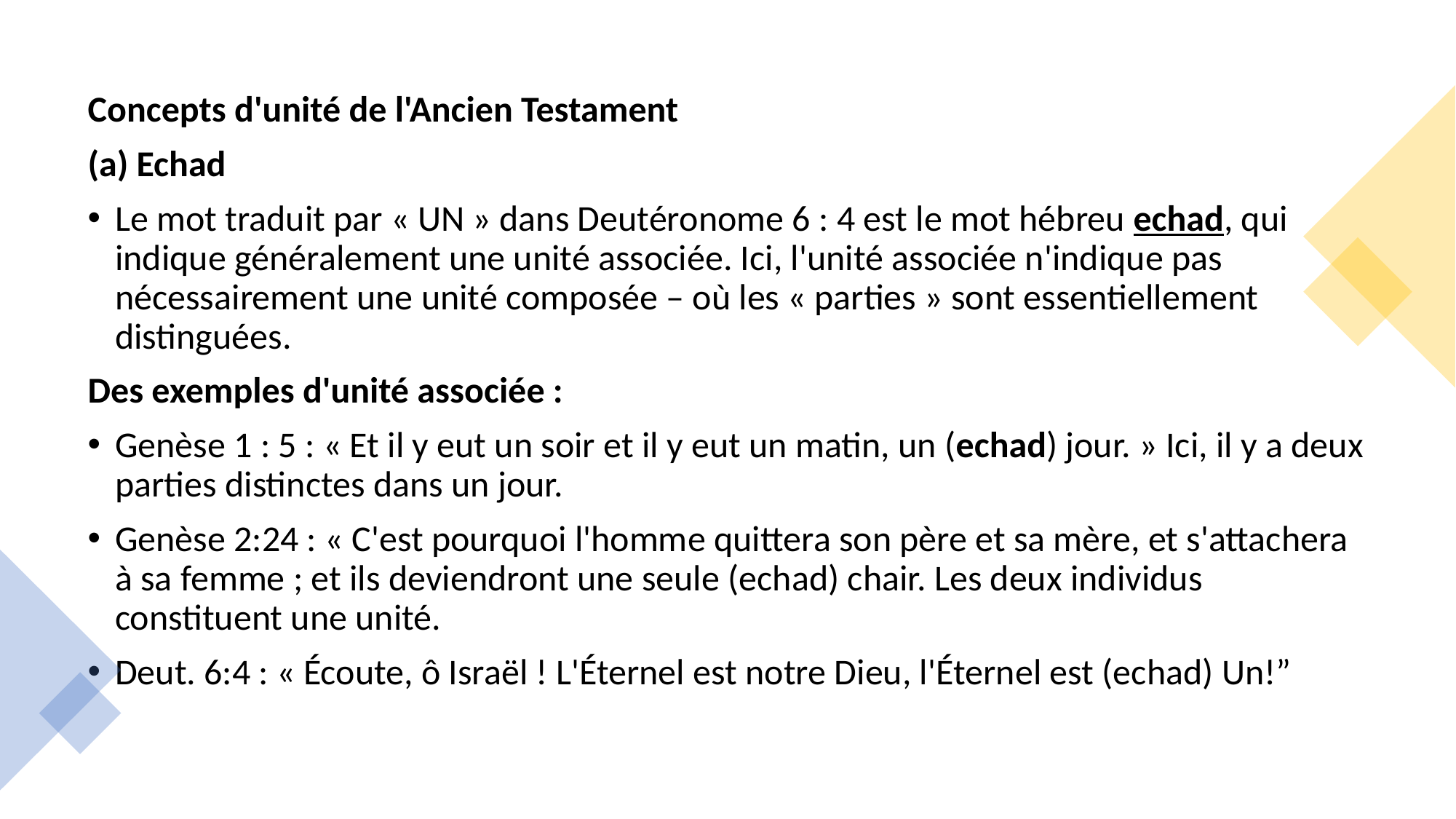

Concepts d'unité de l'Ancien Testament
(a) Echad
Le mot traduit par « UN » dans Deutéronome 6 : 4 est le mot hébreu echad, qui indique généralement une unité associée. Ici, l'unité associée n'indique pas nécessairement une unité composée – où les « parties » sont essentiellement distinguées.
Des exemples d'unité associée :
Genèse 1 : 5 : « Et il y eut un soir et il y eut un matin, un (echad) jour. » Ici, il y a deux parties distinctes dans un jour.
Genèse 2:24 : « C'est pourquoi l'homme quittera son père et sa mère, et s'attachera à sa femme ; et ils deviendront une seule (echad) chair. Les deux individus constituent une unité.
Deut. 6:4 : « Écoute, ô Israël ! L'Éternel est notre Dieu, l'Éternel est (echad) Un!”